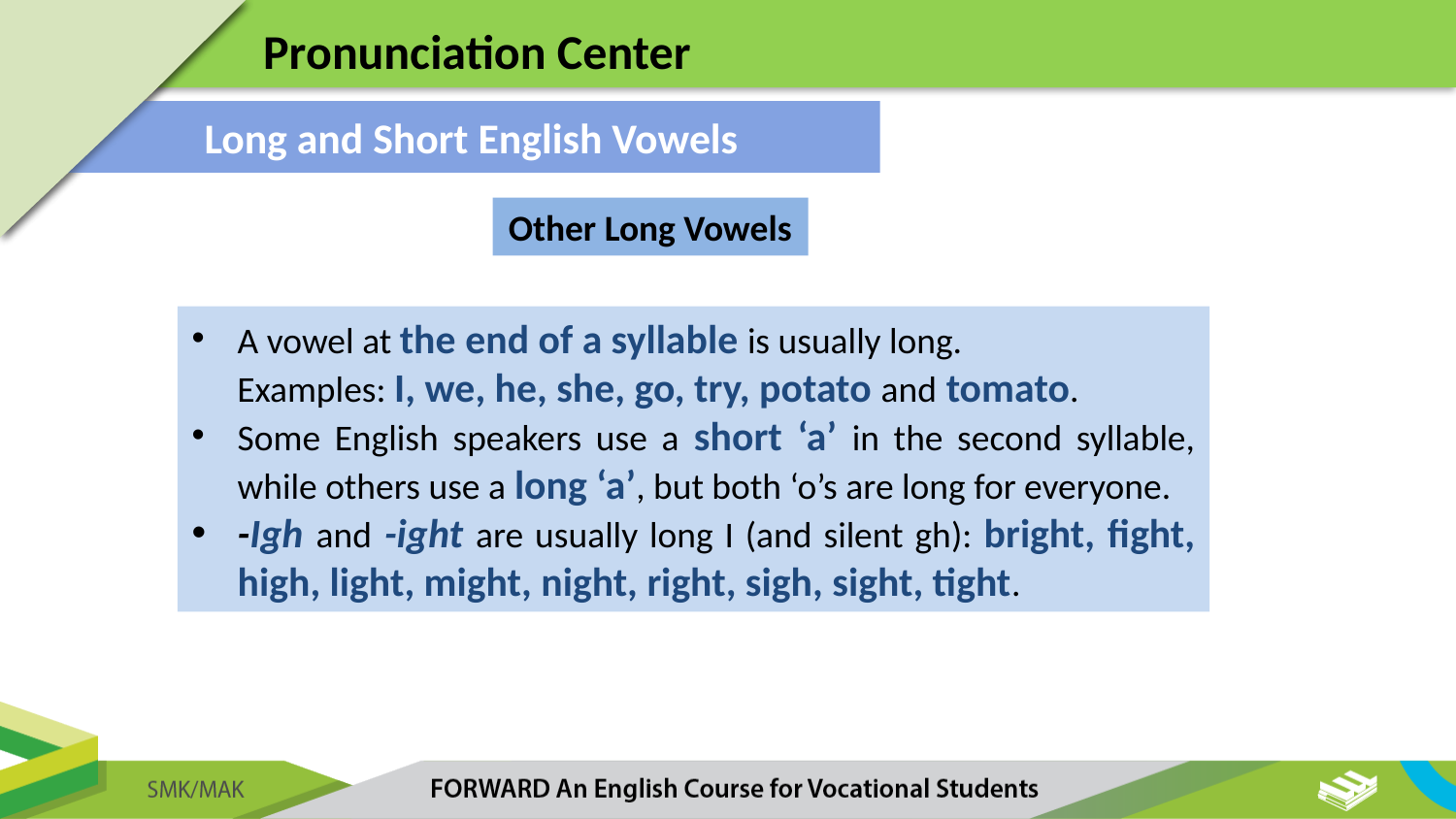

Pronunciation Center
Long and Short English Vowels
Other Long Vowels
A vowel at the end of a syllable is usually long.
Examples: I, we, he, she, go, try, potato and tomato.
Some English speakers use a short ‘a’ in the second syllable, while others use a long ‘a’, but both ‘o’s are long for everyone.
-Igh and -ight are usually long I (and silent gh): bright, fight, high, light, might, night, right, sigh, sight, tight.